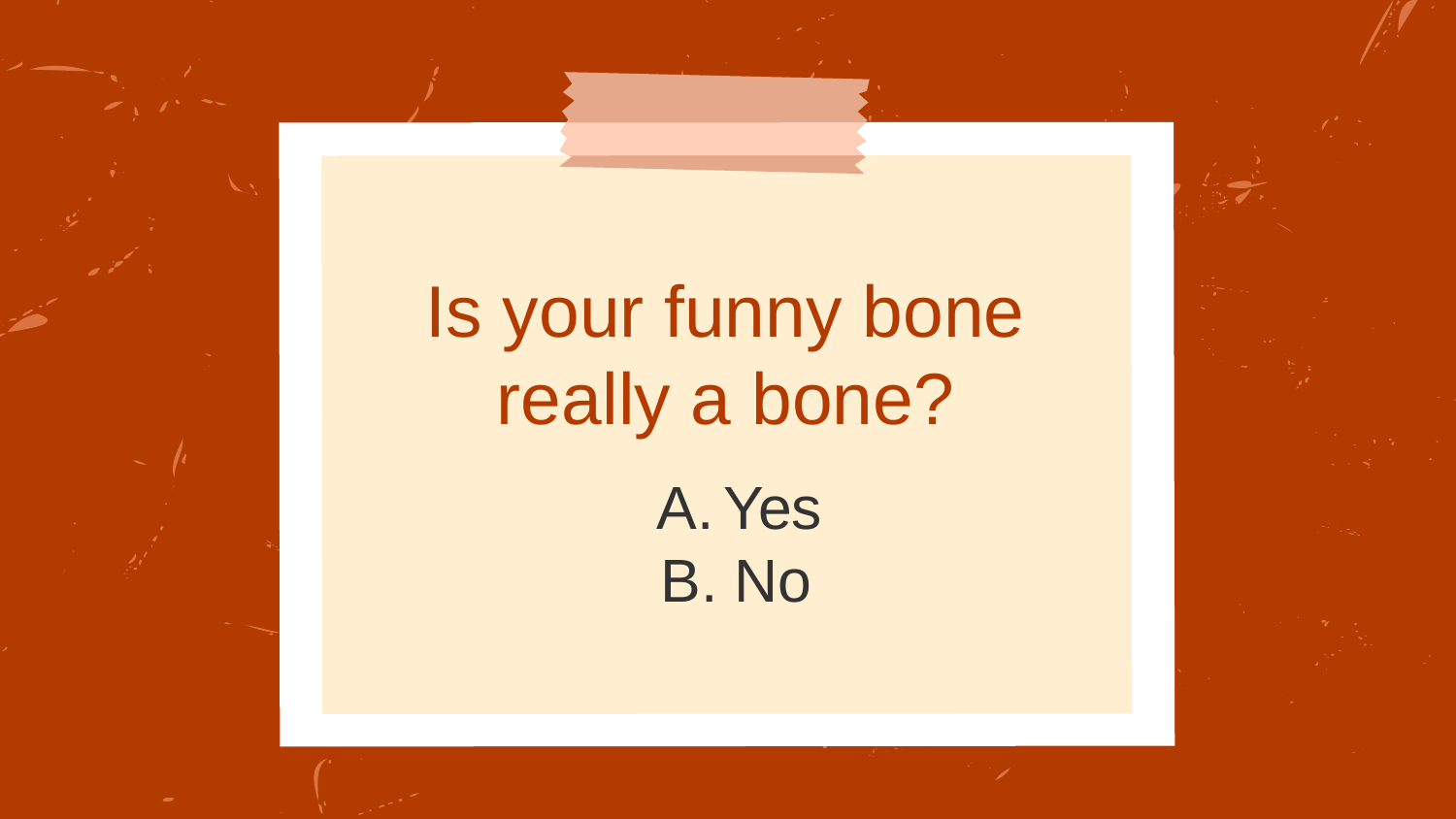

# Is your funny bone really a bone?
Yes
B. No